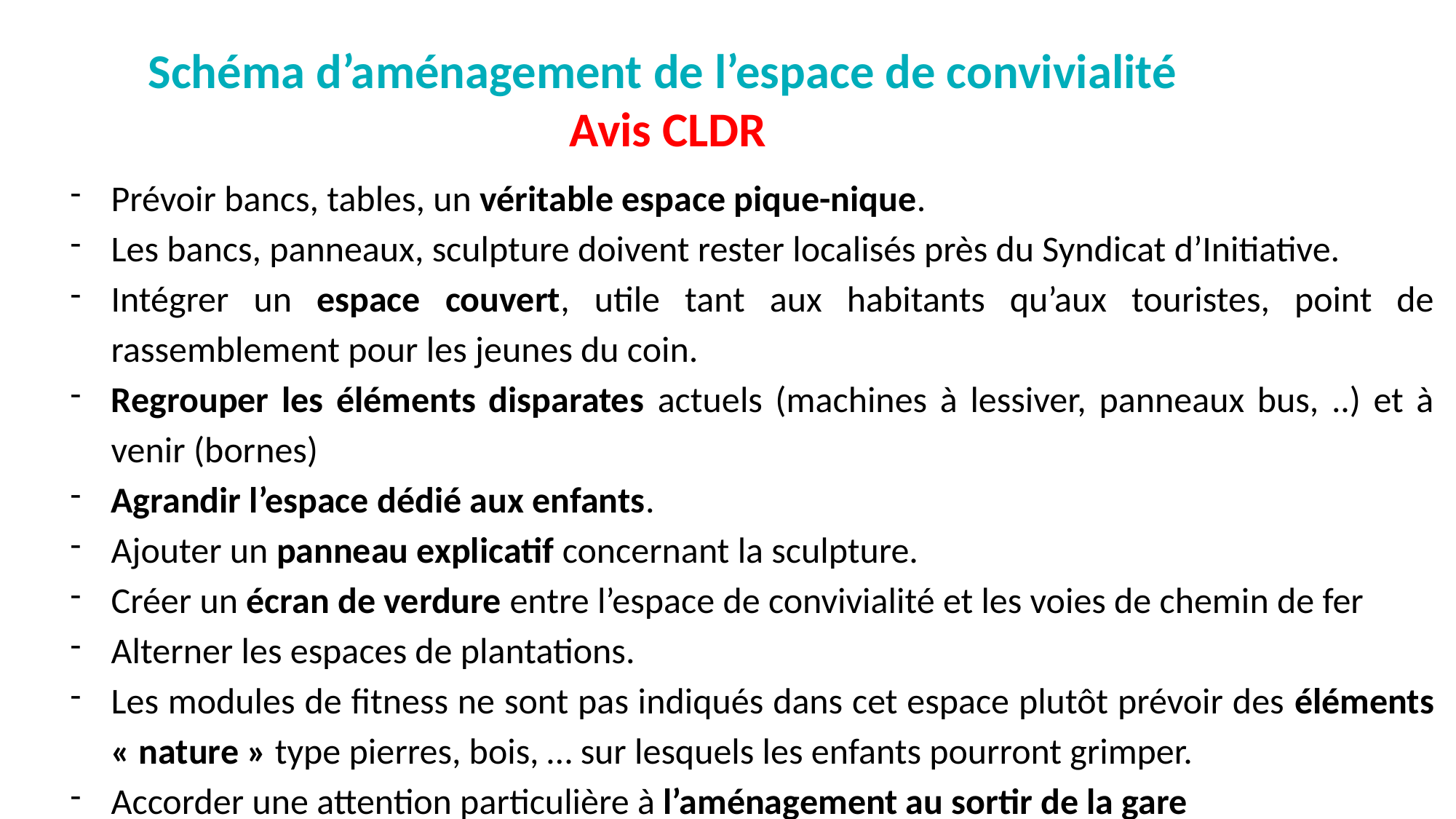

Schéma d’aménagement de l’espace de convivialité
Avis CLDR
Prévoir bancs, tables, un véritable espace pique-nique.
Les bancs, panneaux, sculpture doivent rester localisés près du Syndicat d’Initiative.
Intégrer un espace couvert, utile tant aux habitants qu’aux touristes, point de rassemblement pour les jeunes du coin.
Regrouper les éléments disparates actuels (machines à lessiver, panneaux bus, ..) et à venir (bornes)
Agrandir l’espace dédié aux enfants.
Ajouter un panneau explicatif concernant la sculpture.
Créer un écran de verdure entre l’espace de convivialité et les voies de chemin de fer
Alterner les espaces de plantations.
Les modules de fitness ne sont pas indiqués dans cet espace plutôt prévoir des éléments « nature » type pierres, bois, … sur lesquels les enfants pourront grimper.
Accorder une attention particulière à l’aménagement au sortir de la gare